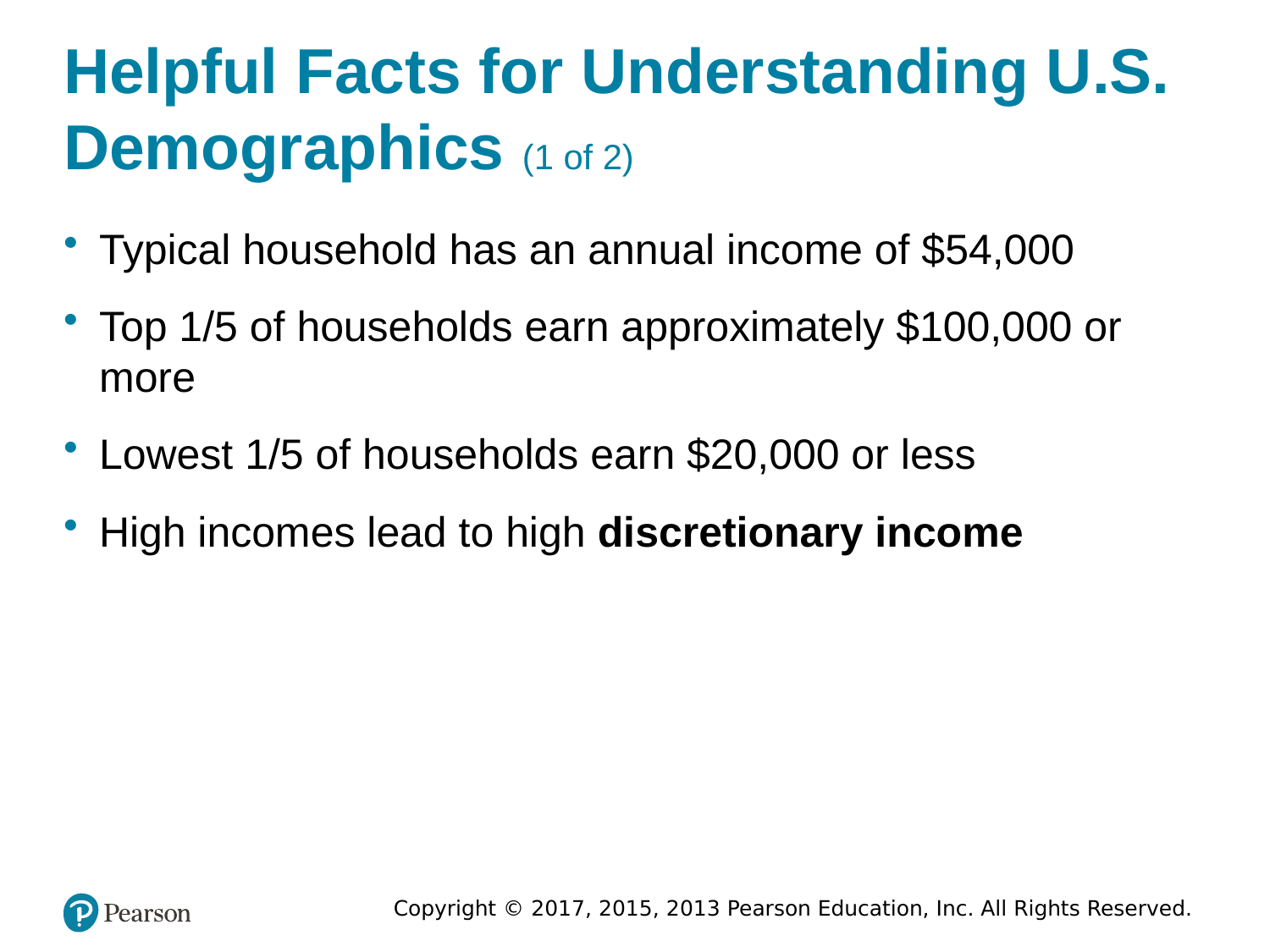

# Helpful Facts for Understanding U.S. Demographics (1 of 2)
Typical household has an annual income of $54,000
Top 1/5 of households earn approximately $100,000 or more
Lowest 1/5 of households earn $20,000 or less
High incomes lead to high discretionary income